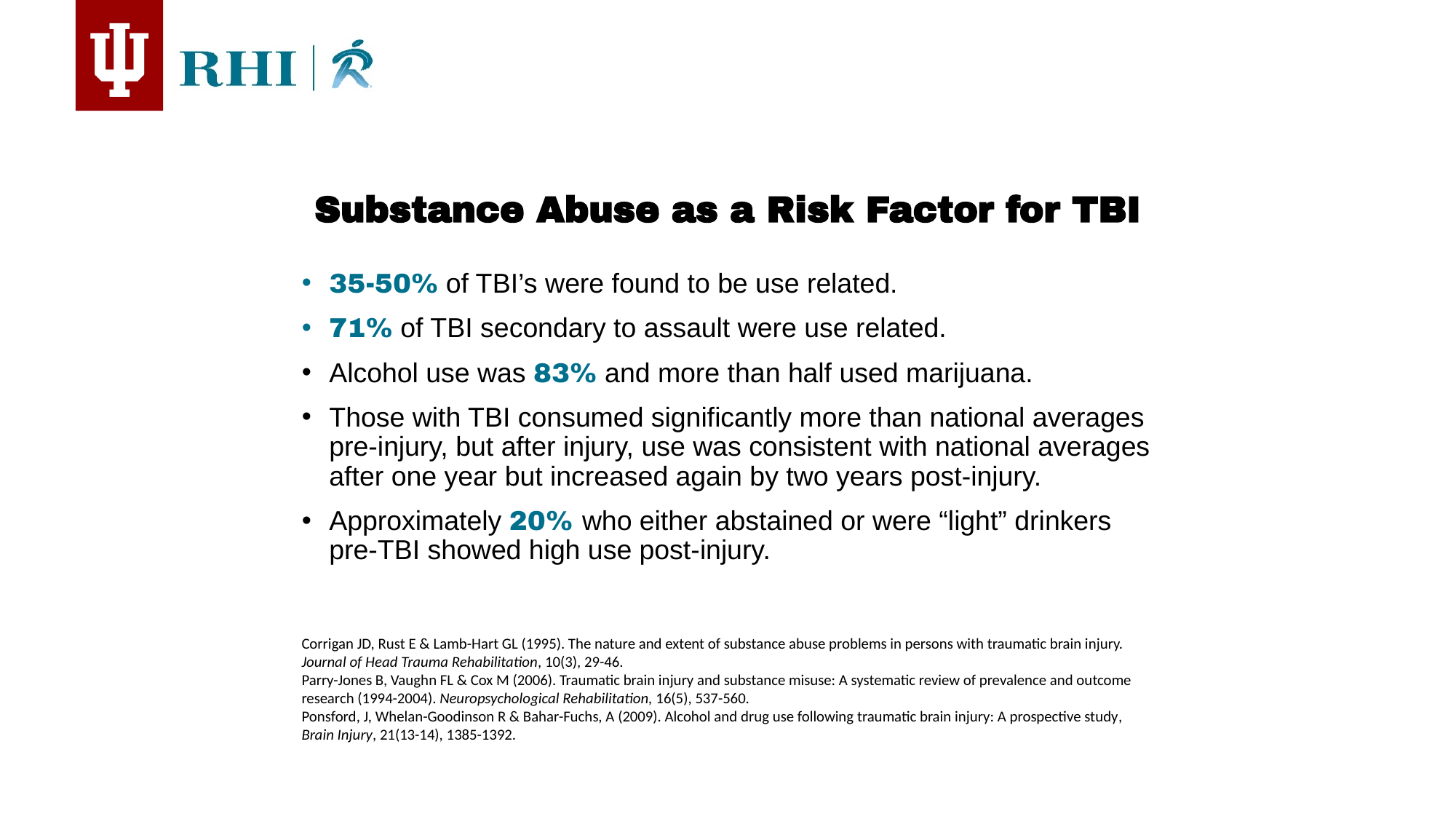

# Substance Abuse as a Risk Factor for TBI
35-50% of TBI’s were found to be use related.
71% of TBI secondary to assault were use related.
Alcohol use was 83% and more than half used marijuana.
Those with TBI consumed significantly more than national averages pre-injury, but after injury, use was consistent with national averages after one year but increased again by two years post-injury.
Approximately 20% who either abstained or were “light” drinkers pre-TBI showed high use post-injury.
Corrigan JD, Rust E & Lamb-Hart GL (1995). The nature and extent of substance abuse problems in persons with traumatic brain injury. Journal of Head Trauma Rehabilitation, 10(3), 29-46.
Parry-Jones B, Vaughn FL & Cox M (2006). Traumatic brain injury and substance misuse: A systematic review of prevalence and outcome research (1994-2004). Neuropsychological Rehabilitation, 16(5), 537-560.
Ponsford, J, Whelan-Goodinson R & Bahar-Fuchs, A (2009). Alcohol and drug use following traumatic brain injury: A prospective study, Brain Injury, 21(13-14), 1385-1392.